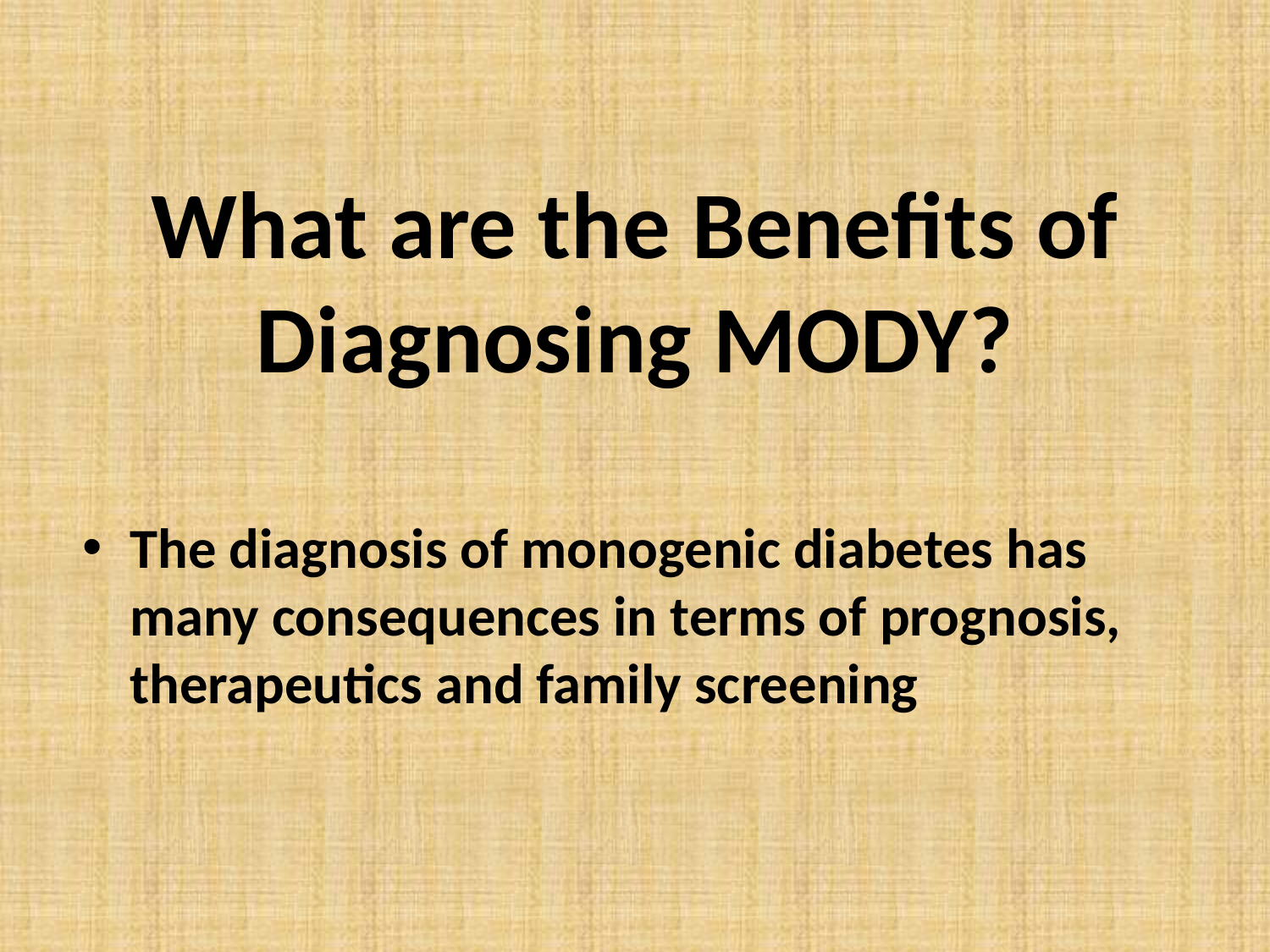

# What are the Benefits of Diagnosing MODY?
The diagnosis of monogenic diabetes has many consequences in terms of prognosis, therapeutics and family screening